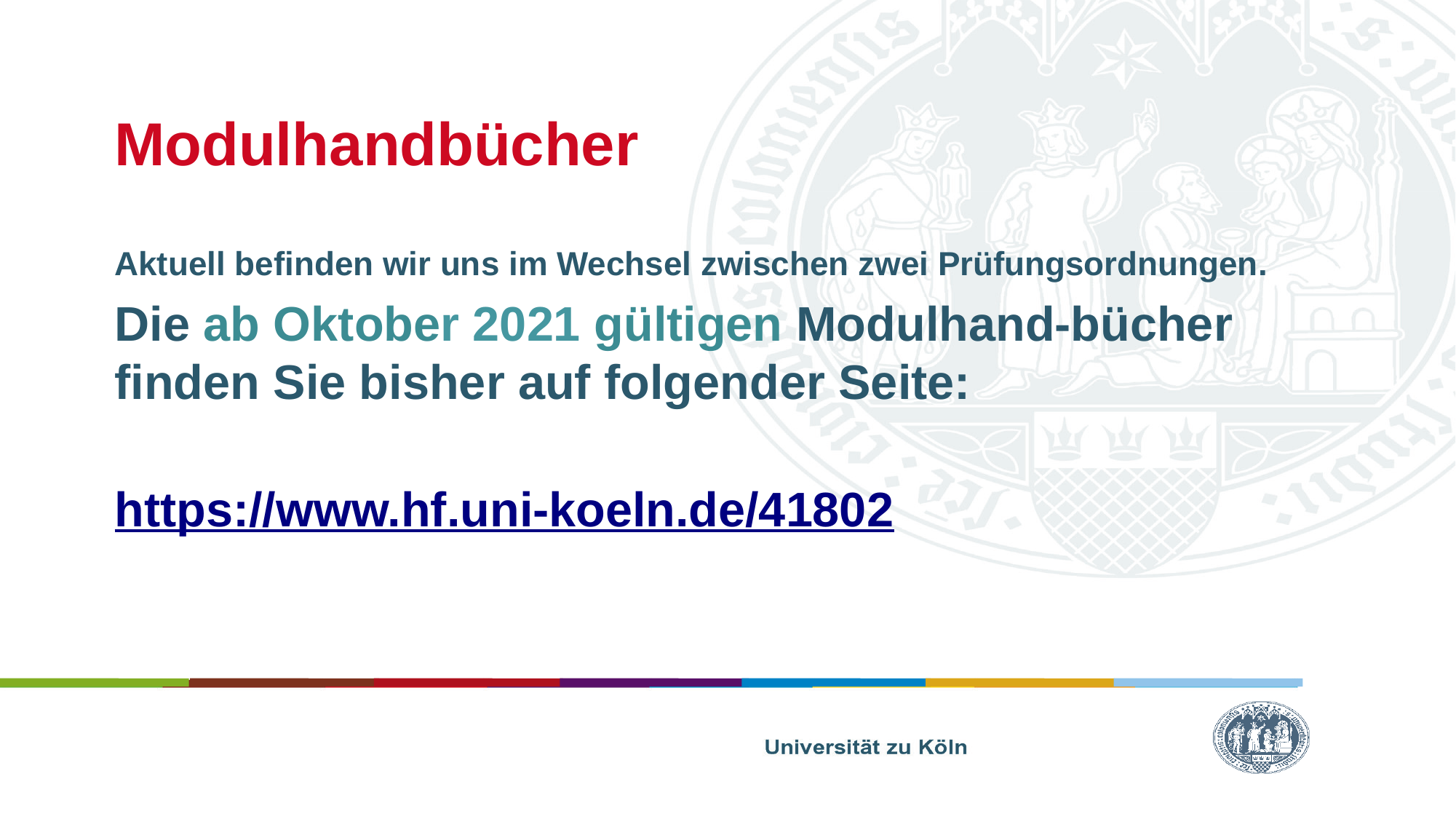

# Modulhandbücher
Aktuell befinden wir uns im Wechsel zwischen zwei Prüfungsordnungen.
Die ab Oktober 2021 gültigen Modulhand-bücher finden Sie bisher auf folgender Seite:
https://www.hf.uni-koeln.de/41802